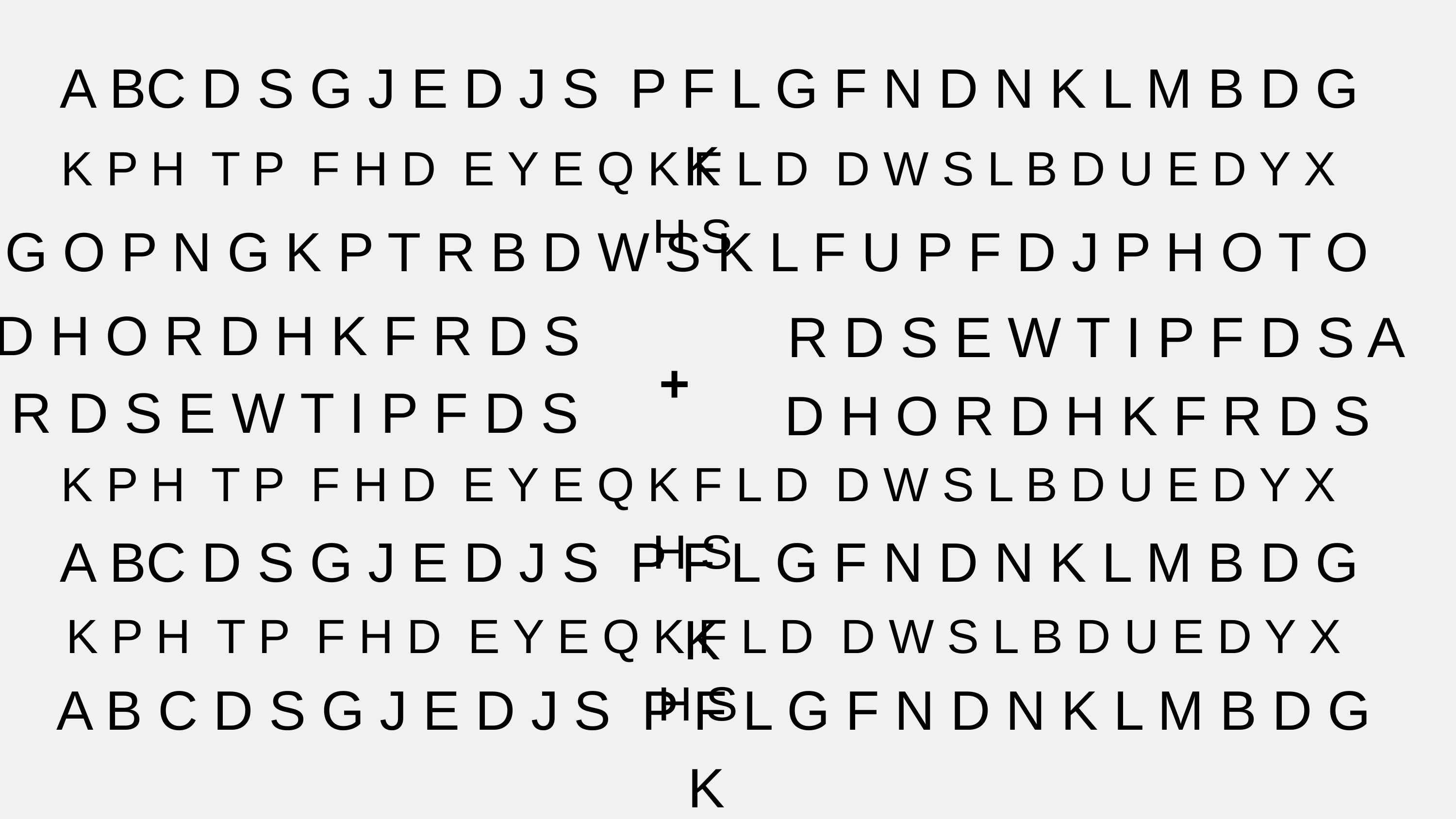

A BC D S G J E D J S  P F L G F N D N K L M B D G K
K P H  T P  F H D  E Y E Q K F L D  D W S L B D U E D Y X H S
G O P N G K P T R B D W S K L F U P F D J P H O T O
D H O R D H K F R D S
R D S E W T I P F D S A
+
R D S E W T I P F D S
D H O R D H K F R D S
K P H  T P  F H D  E Y E Q K F L D  D W S L B D U E D Y X H S
A BC D S G J E D J S  P F L G F N D N K L M B D G K
K P H  T P  F H D  E Y E Q K F L D  D W S L B D U E D Y X H S
A B C D S G J E D J S  P F L G F N D N K L M B D G K